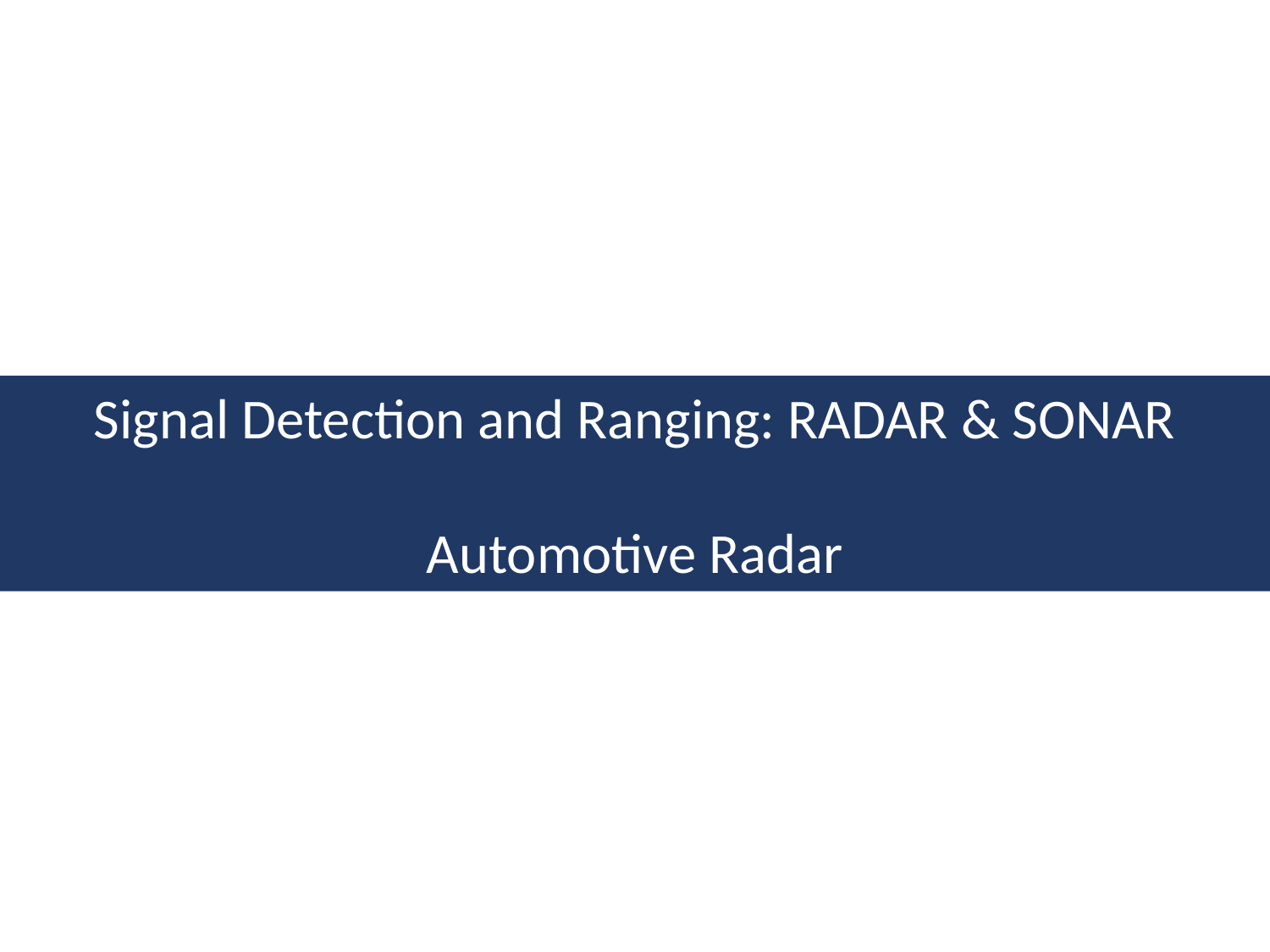

Signal Detection and Ranging: RADAR & SONAR

Automotive Radar